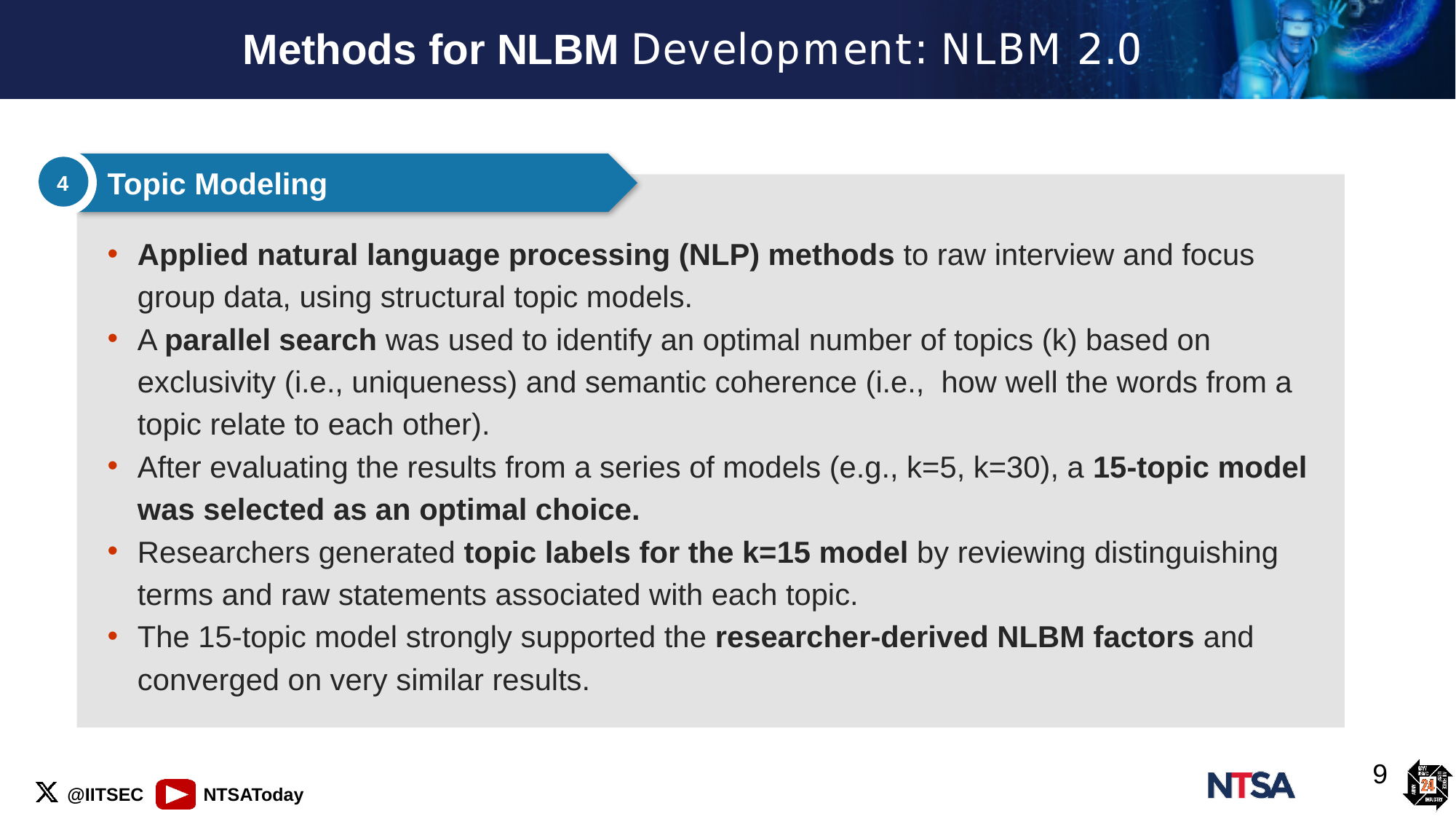

# Methods for NLBM Development: NLBM 2.0

4

Topic Modeling

Applied natural language processing (NLP) methods to raw interview and focus group data, using structural topic models.
A parallel search was used to identify an optimal number of topics (k) based on exclusivity (i.e., uniqueness) and semantic coherence (i.e.,  how well the words from a topic relate to each other).
After evaluating the results from a series of models (e.g., k=5, k=30), a 15-topic model was selected as an optimal choice.
Researchers generated topic labels for the k=15 model by reviewing distinguishing terms and raw statements associated with each topic.
The 15-topic model strongly supported the researcher-derived NLBM factors and converged on very similar results.
9